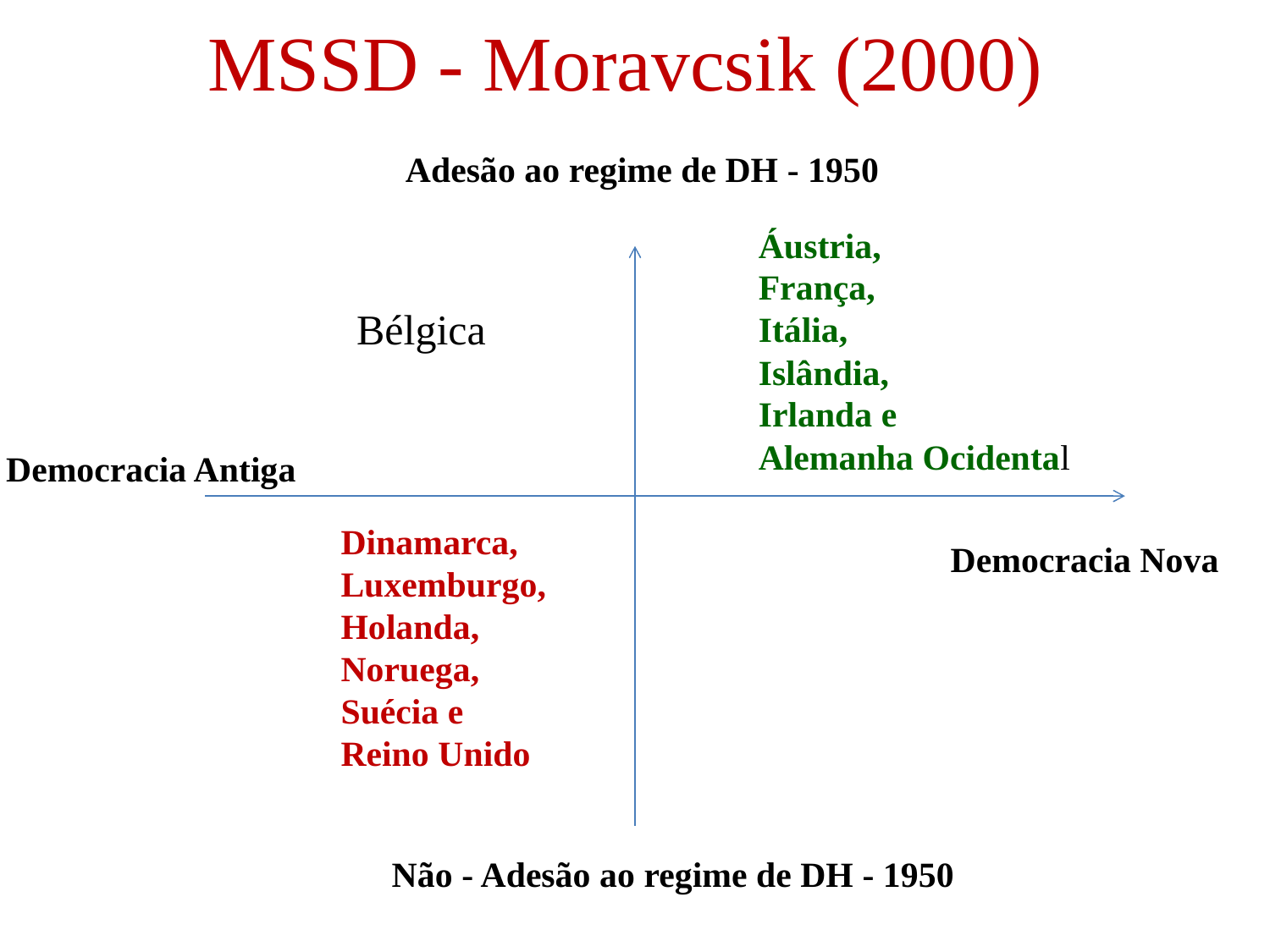

# MSSD - Moravcsik (2000)
Adesão ao regime de DH - 1950
Áustria,
França,
Itália,
Islândia,
Irlanda e
Alemanha Ocidental
Bélgica
Democracia Antiga
Dinamarca,
Luxemburgo,
Holanda,
Noruega,
Suécia e
Reino Unido
Democracia Nova
Não - Adesão ao regime de DH - 1950